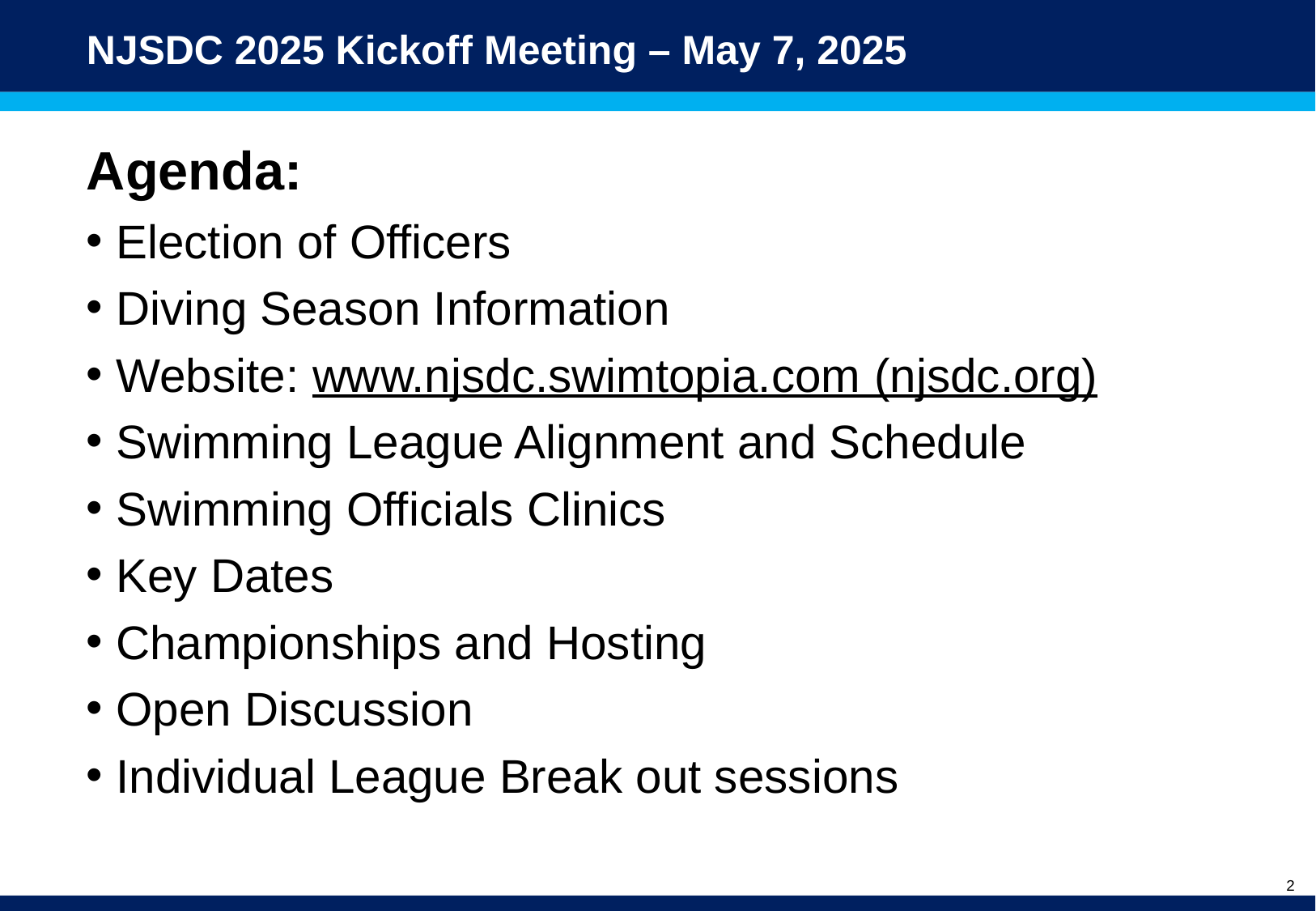

# NJSDC 2025 Kickoff Meeting – May 7, 2025
Agenda:
 Election of Officers
 Diving Season Information
 Website: www.njsdc.swimtopia.com (njsdc.org)
 Swimming League Alignment and Schedule
 Swimming Officials Clinics
 Key Dates
 Championships and Hosting
 Open Discussion
 Individual League Break out sessions
2